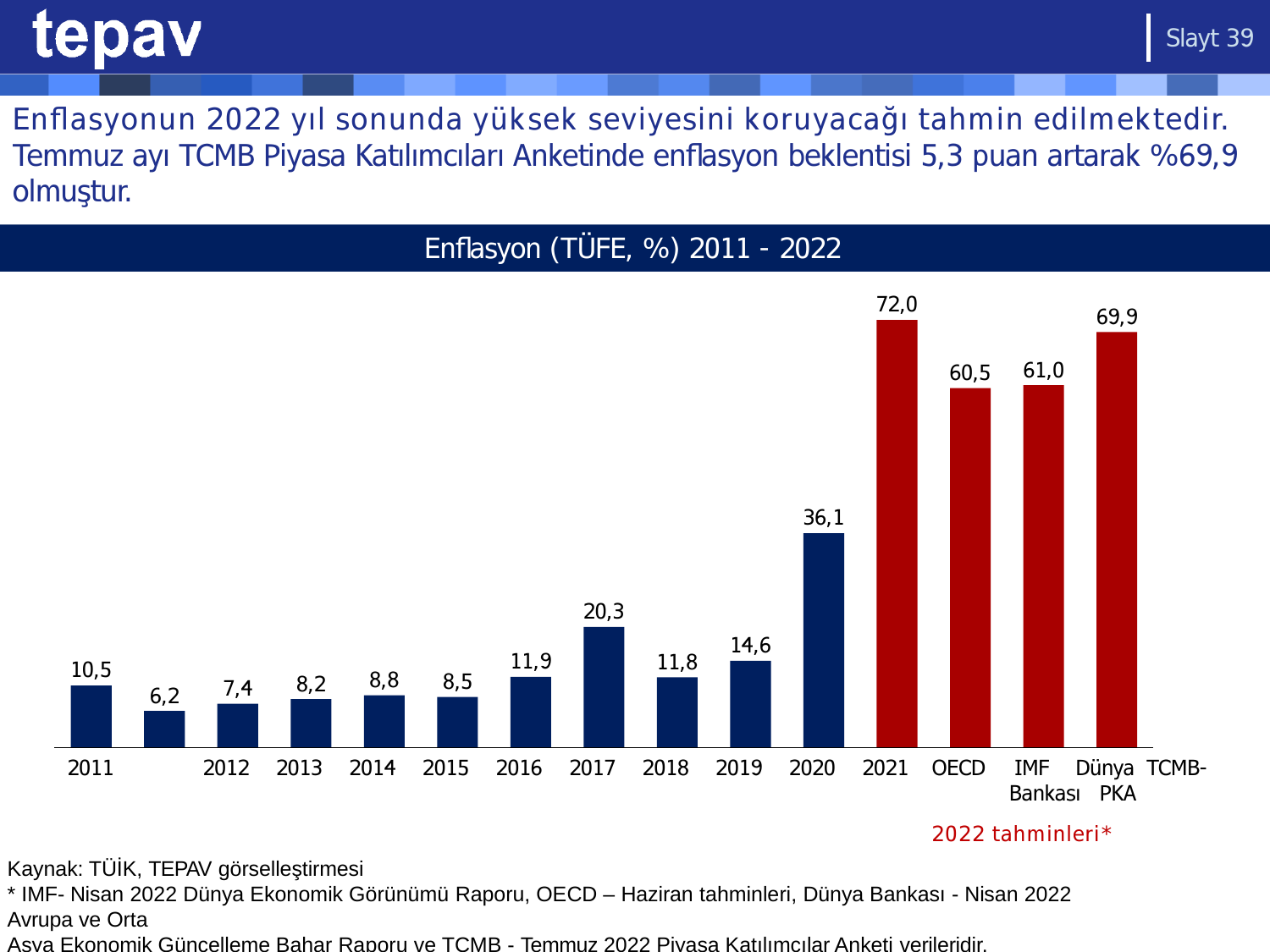

Slayt 39
# Enflasyonun 2022 yıl sonunda yüksek seviyesini koruyacağı tahmin edilmektedir.  Temmuz ayı TCMB Piyasa Katılımcıları Anketinde enflasyon beklentisi 5,3 puan artarak %69,9  olmuştur.

Enflasyon (TÜFE, %) 2011 - 2022
72,0
69,9

61,0
60,5
36,1
20,3
14,6
11,9
11,8
10,5
8,8
8,5
8,2
7,4
6,2
2011	2012	2013	2014	2015	2016	2017	2018	2019	2020	2021	OECD	IMF	Dünya TCMB-
Bankası	PKA
2022 tahminleri*
Kaynak: TÜİK, TEPAV görselleştirmesi
* IMF- Nisan 2022 Dünya Ekonomik Görünümü Raporu, OECD – Haziran tahminleri, Dünya Bankası - Nisan 2022 Avrupa ve Orta
Asya Ekonomik Güncelleme Bahar Raporu ve TCMB - Temmuz 2022 Piyasa Katılımcılar Anketi verileridir.